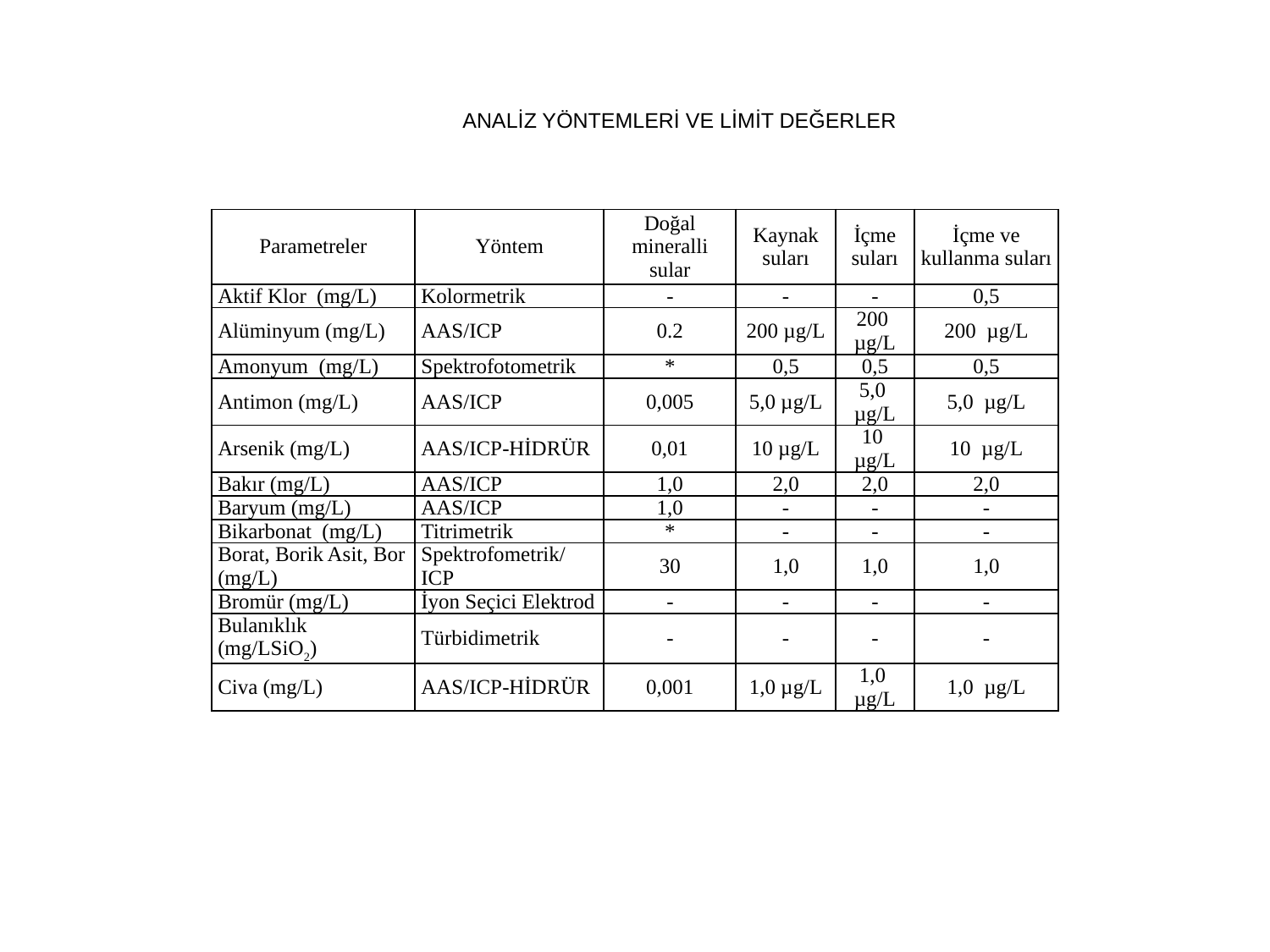

ANALİZ YÖNTEMLERİ VE LİMİT DEĞERLER

| Parametreler | Yöntem | Doğal mineralli sular | Kaynak suları | İçme suları | İçme ve kullanma suları |
| --- | --- | --- | --- | --- | --- |
| Aktif Klor (mg/L) | Kolormetrik | - | - | - | 0,5 |
| Alüminyum (mg/L) | AAS/ICP | 0.2 | 200 µg/L | 200 µg/L | 200 µg/L |
| Amonyum (mg/L) | Spektrofotometrik | \* | 0,5 | 0,5 | 0,5 |
| Antimon (mg/L) | AAS/ICP | 0,005 | 5,0 µg/L | 5,0 µg/L | 5,0 µg/L |
| Arsenik (mg/L) | AAS/ICP-HİDRÜR | 0,01 | 10 µg/L | 10 µg/L | 10 µg/L |
| Bakır (mg/L) | AAS/ICP | 1,0 | 2,0 | 2,0 | 2,0 |
| Baryum (mg/L) | AAS/ICP | 1,0 | - | - | - |
| Bikarbonat (mg/L) | Titrimetrik | \* | - | - | - |
| Borat, Borik Asit, Bor (mg/L) | Spektrofometrik/ICP | 30 | 1,0 | 1,0 | 1,0 |
| Bromür (mg/L) | İyon Seçici Elektrod | - | - | - | - |
| Bulanıklık (mg/LSiO2) | Türbidimetrik | - | - | - | - |
| Civa (mg/L) | AAS/ICP-HİDRÜR | 0,001 | 1,0 µg/L | 1,0 µg/L | 1,0 µg/L |